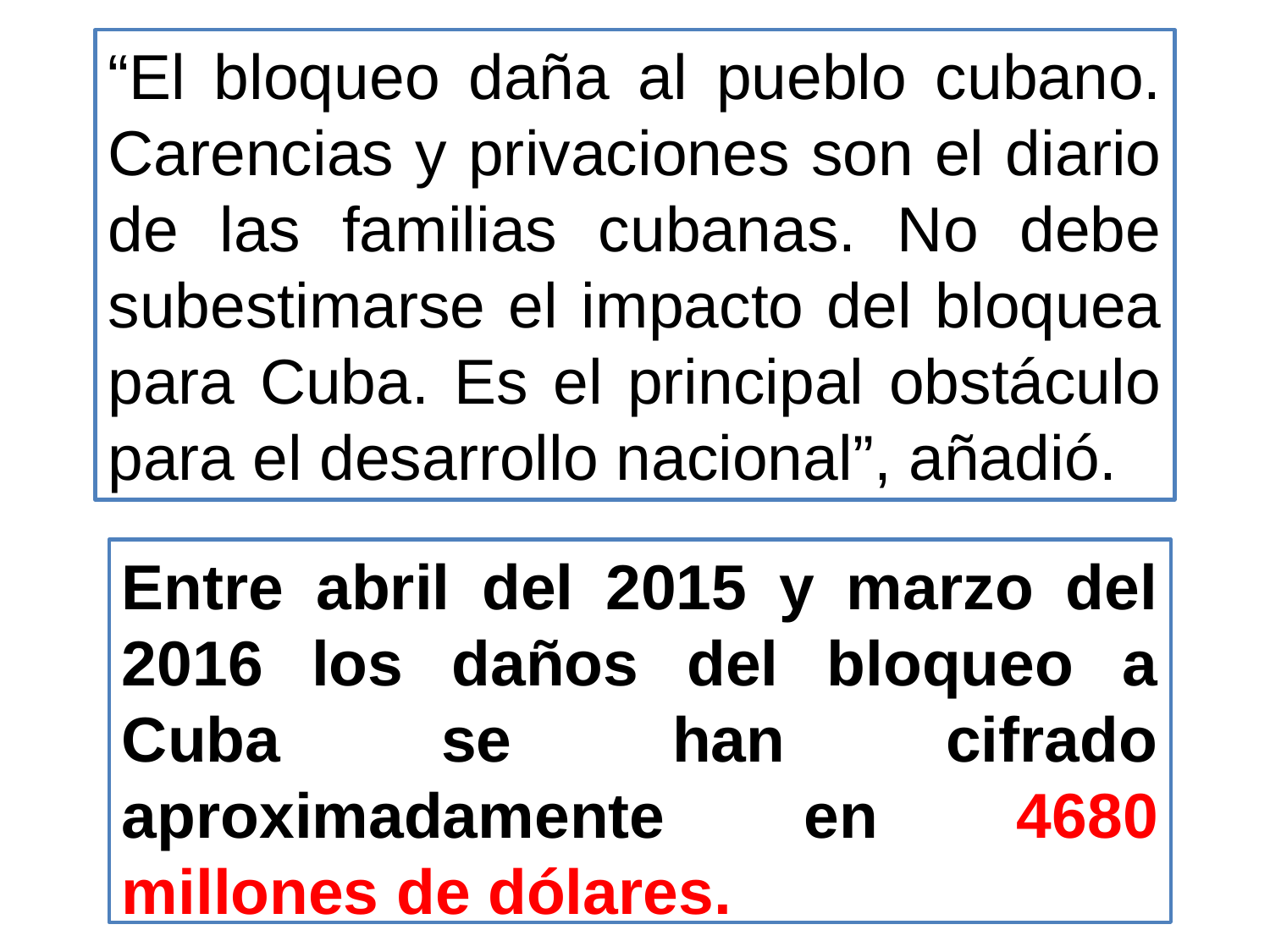

# “El bloqueo daña al pueblo cubano. Carencias y privaciones son el diario de las familias cubanas. No debe subestimarse el impacto del bloquea para Cuba. Es el principal obstáculo para el desarrollo nacional”, añadió.
Entre abril del 2015 y marzo del 2016 los daños del bloqueo a Cuba se han cifrado aproximadamente en 4680 millones de dólares.